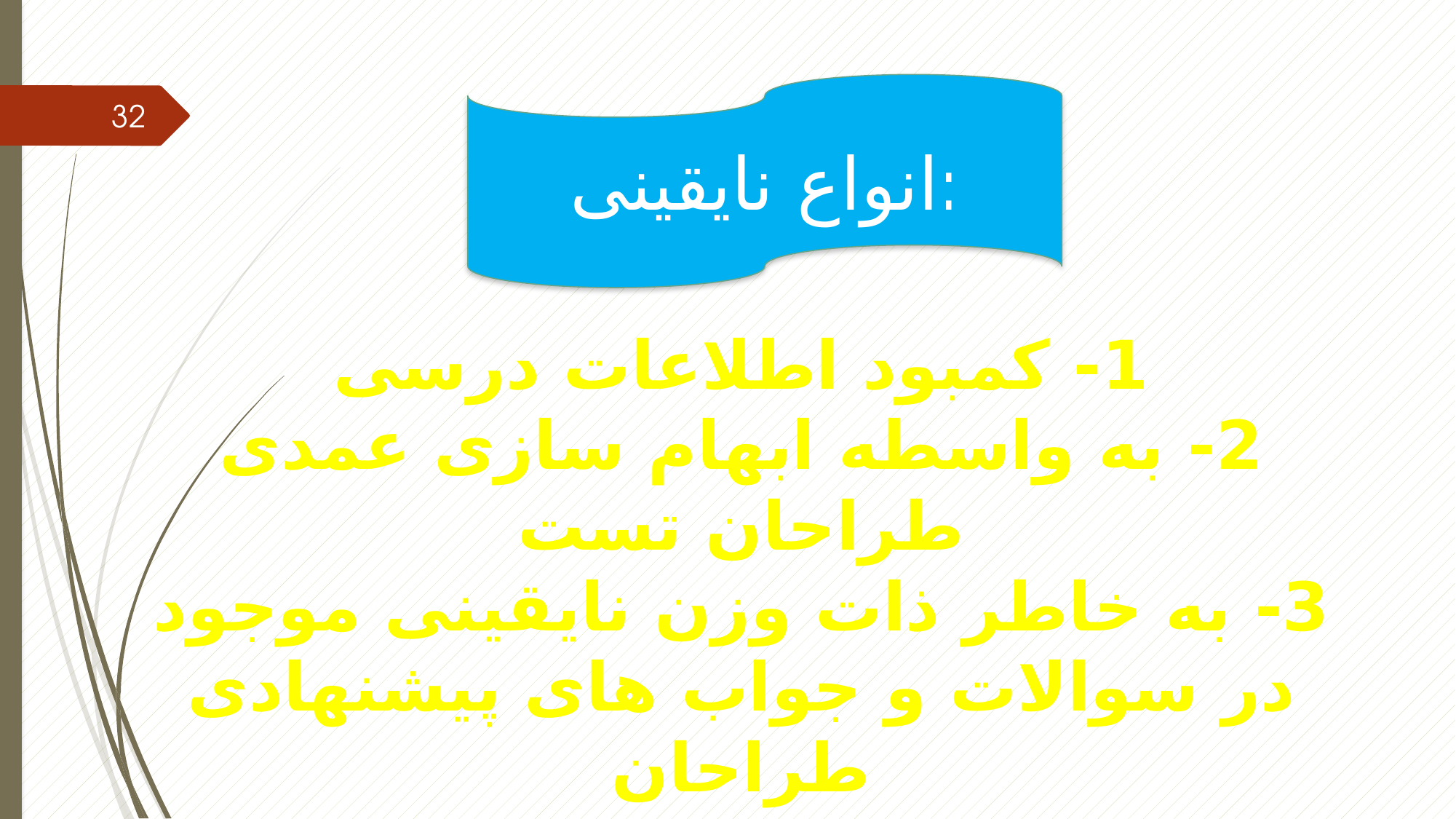

# 1- کمبود اطلاعات درسی 2- به واسطه ابهام سازی عمدی طراحان تست 3- به خاطر ذات وزن نایقینی موجود در سوالات و جواب های پیشنهادی طراحان
انواع نایقینی:
32